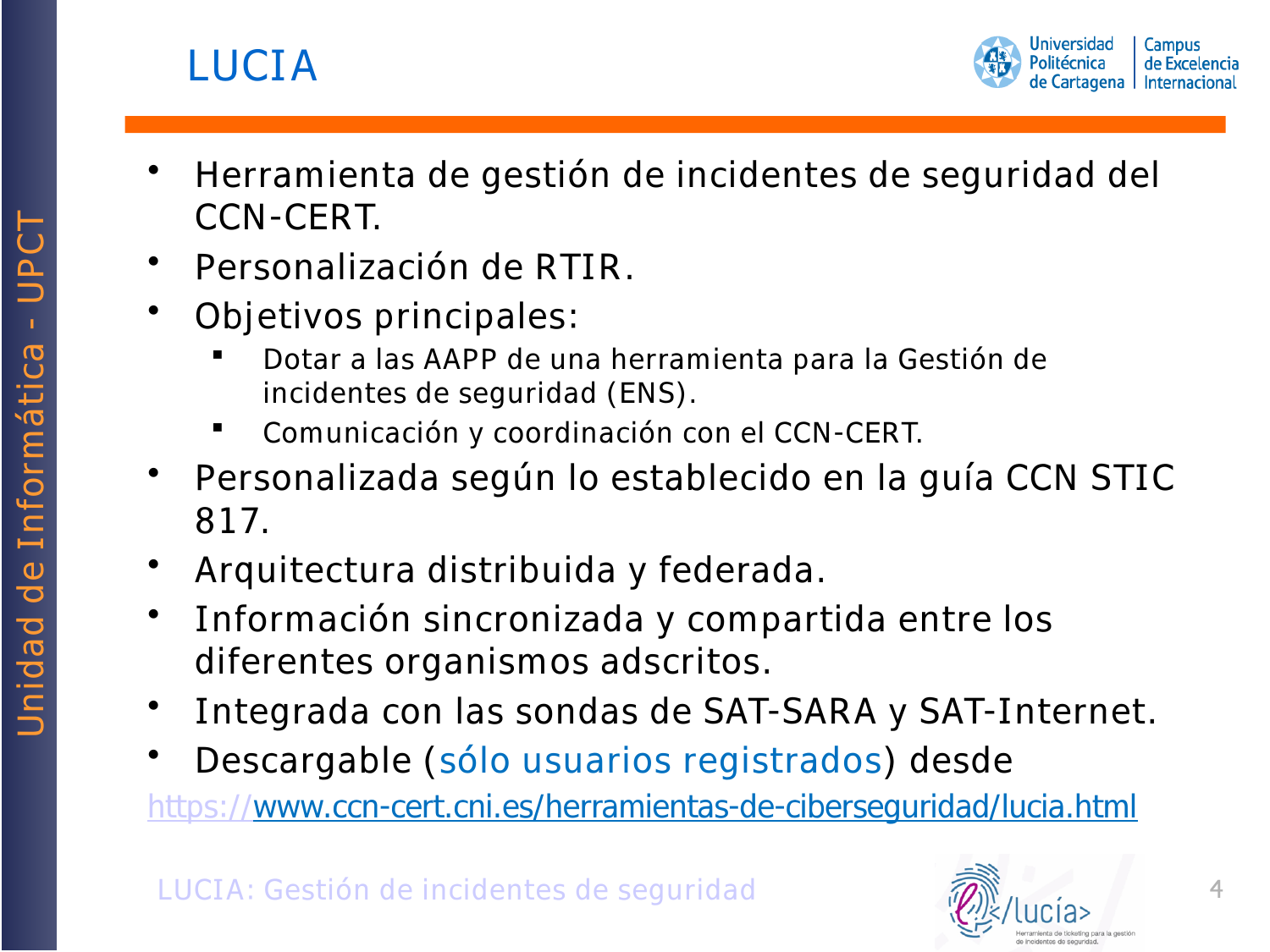

# LUCIA
Herramienta de gestión de incidentes de seguridad del CCN-CERT.
Personalización de RTIR.
Objetivos principales:
Dotar a las AAPP de una herramienta para la Gestión de incidentes de seguridad (ENS).
Comunicación y coordinación con el CCN-CERT.
Personalizada según lo establecido en la guía CCN STIC 817.
Arquitectura distribuida y federada.
Información sincronizada y compartida entre los diferentes organismos adscritos.
Integrada con las sondas de SAT-SARA y SAT-Internet.
Descargable (sólo usuarios registrados) desde
https://www.ccn-cert.cni.es/herramientas-de-ciberseguridad/lucia.html

LUCIA: Gestión de incidentes de seguridad
4